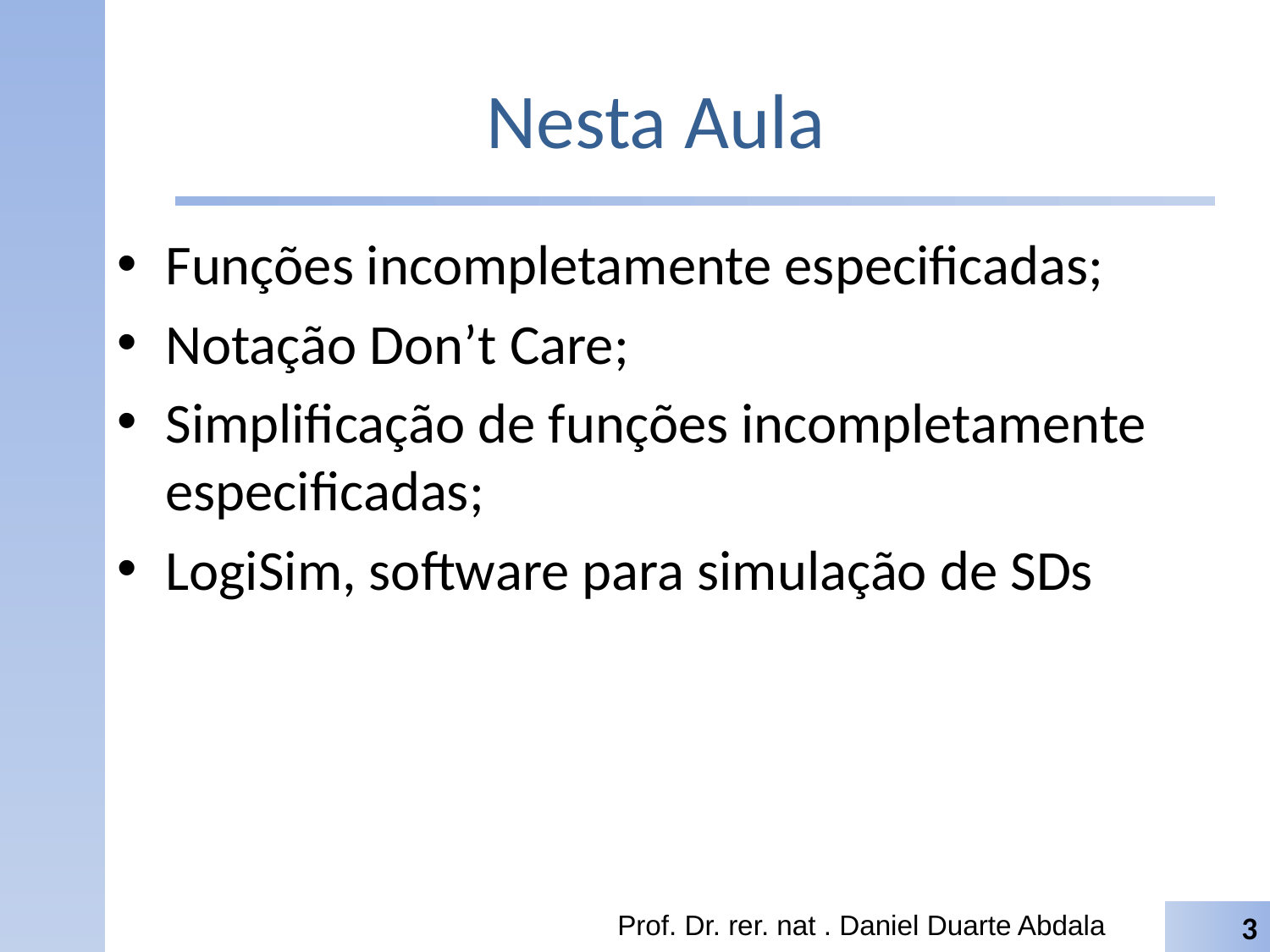

# Nesta Aula
Funções incompletamente especificadas;
Notação Don’t Care;
Simplificação de funções incompletamente especificadas;
LogiSim, software para simulação de SDs

Prof. Dr. rer. nat . Daniel Duarte Abdala
3